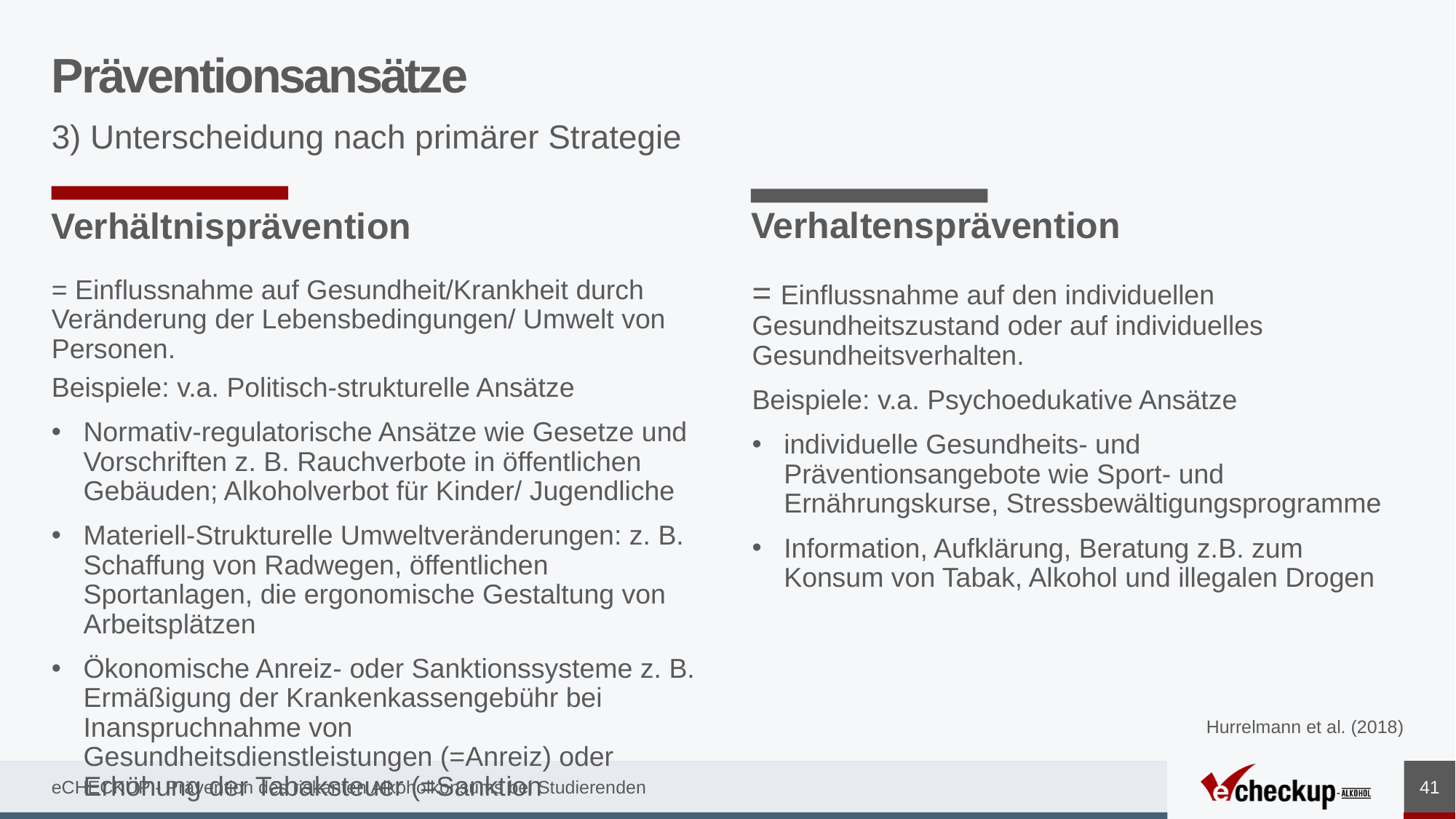

# Präventionsansätze
3) Unterscheidung nach primärer Strategie
Verhaltensprävention

Verhältnisprävention

= Einflussnahme auf Gesundheit/Krankheit durch Veränderung der Lebensbedingungen/ Umwelt von Personen.
Beispiele: v.a. Politisch-strukturelle Ansätze
Normativ-regulatorische Ansätze wie Gesetze und Vorschriften z. B. Rauchverbote in öffentlichen Gebäuden; Alkoholverbot für Kinder/ Jugendliche
Materiell-Strukturelle Umweltveränderungen: z. B. Schaffung von Radwegen, öffentlichen Sportanlagen, die ergonomische Gestaltung von Arbeitsplätzen
Ökonomische Anreiz- oder Sanktionssysteme z. B. Ermäßigung der Krankenkassengebühr bei Inanspruchnahme von Gesundheitsdienstleistungen (=Anreiz) oder Erhöhung der Tabaksteuer (=Sanktion
= Einflussnahme auf den individuellen Gesundheitszustand oder auf individuelles Gesundheitsverhalten.
Beispiele: v.a. Psychoedukative Ansätze
individuelle Gesundheits- und Präventionsangebote wie Sport- und Ernährungskurse, Stressbewältigungsprogramme
Information, Aufklärung, Beratung z.B. zum Konsum von Tabak, Alkohol und illegalen Drogen

Hurrelmann et al. (2018)
41
eCHECKUP - Prävention des riskanten Alkoholkonsums bei Studierenden